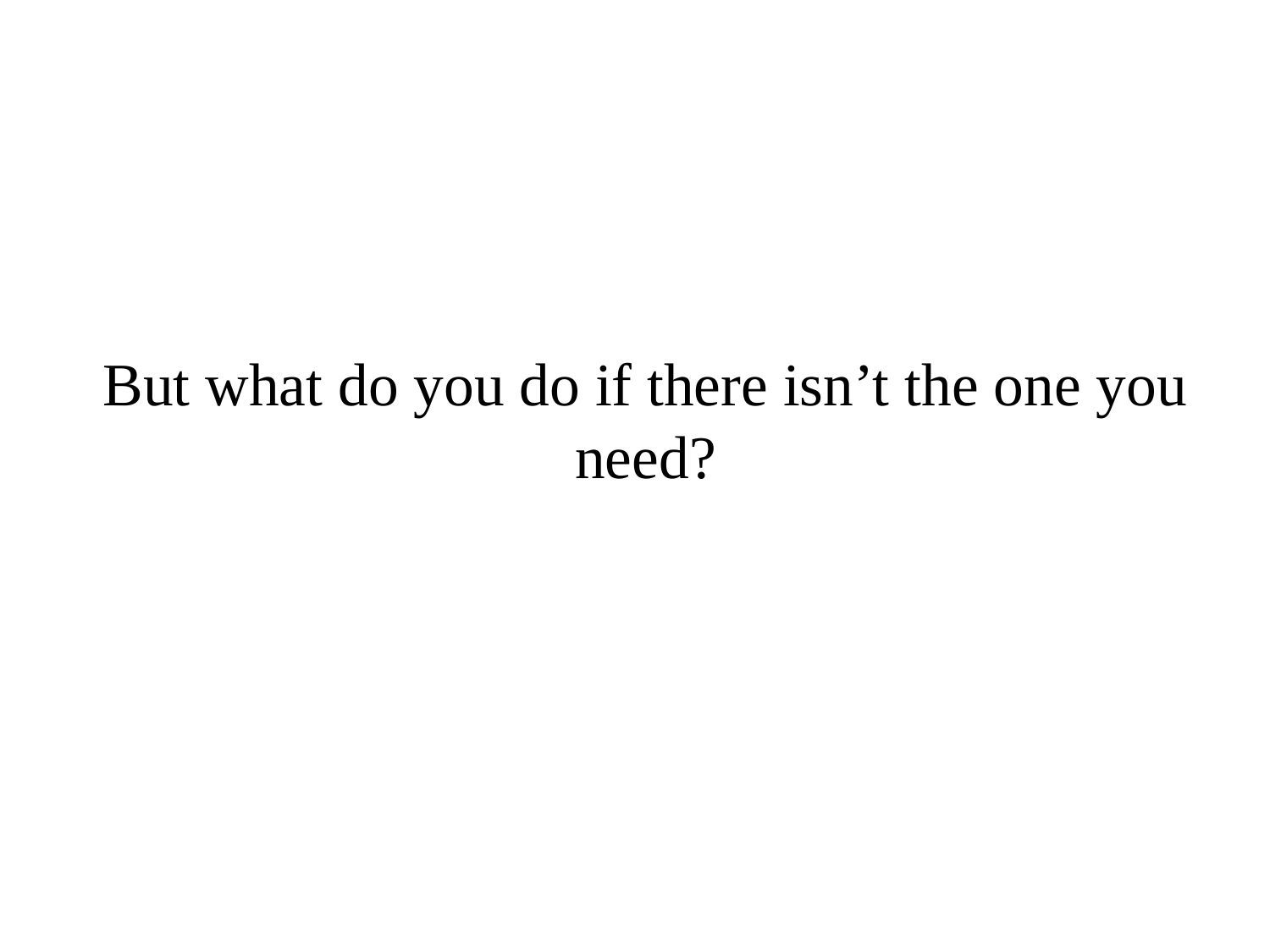

# But what do you do if there isn’t the one you need?